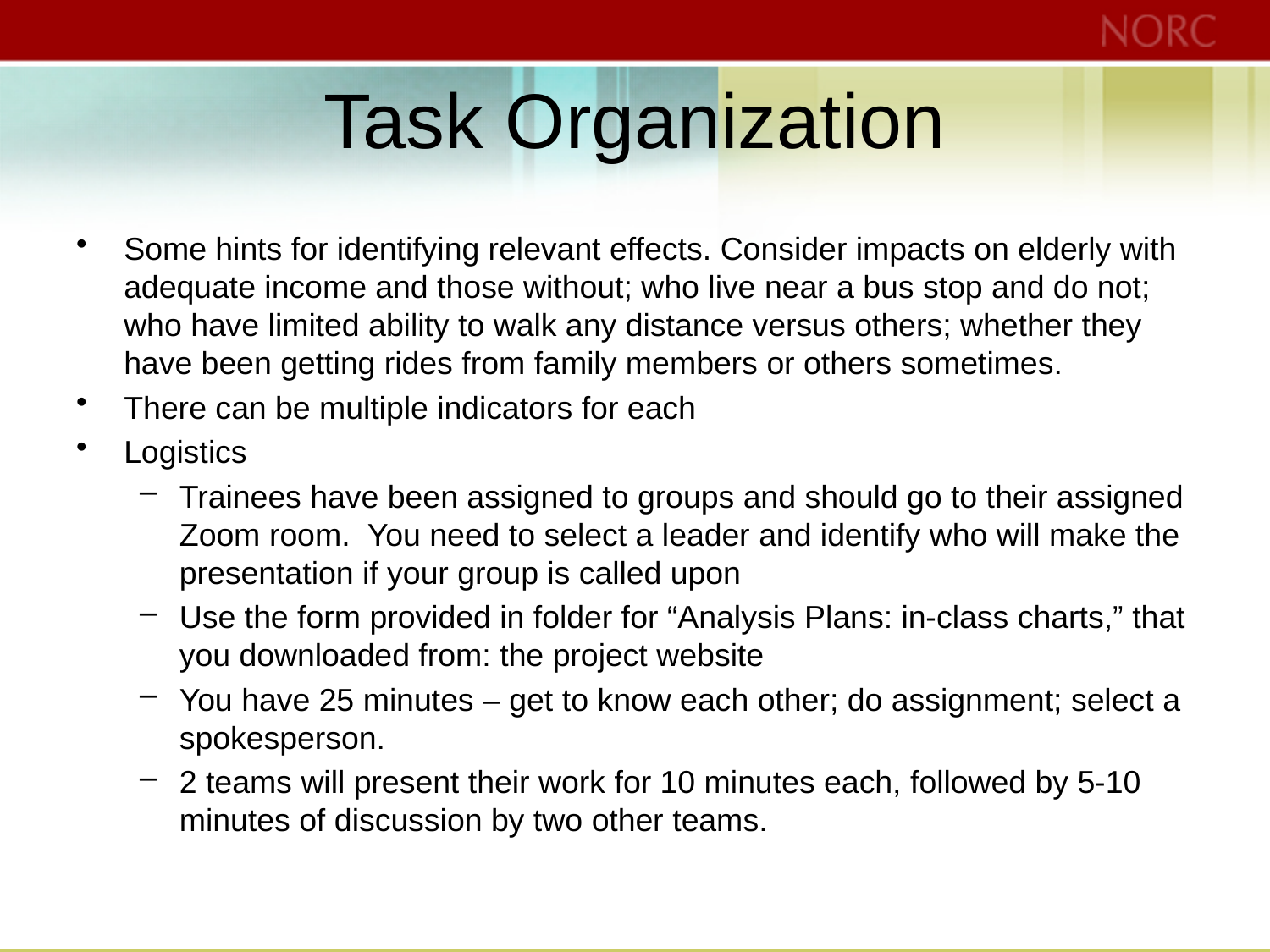

# Task Organization
Some hints for identifying relevant effects. Consider impacts on elderly with adequate income and those without; who live near a bus stop and do not; who have limited ability to walk any distance versus others; whether they have been getting rides from family members or others sometimes.
There can be multiple indicators for each
Logistics
Trainees have been assigned to groups and should go to their assigned Zoom room.  You need to select a leader and identify who will make the presentation if your group is called upon
Use the form provided in folder for “Analysis Plans: in-class charts,” that you downloaded from: the project website
You have 25 minutes – get to know each other; do assignment; select a spokesperson.
2 teams will present their work for 10 minutes each, followed by 5-10 minutes of discussion by two other teams.